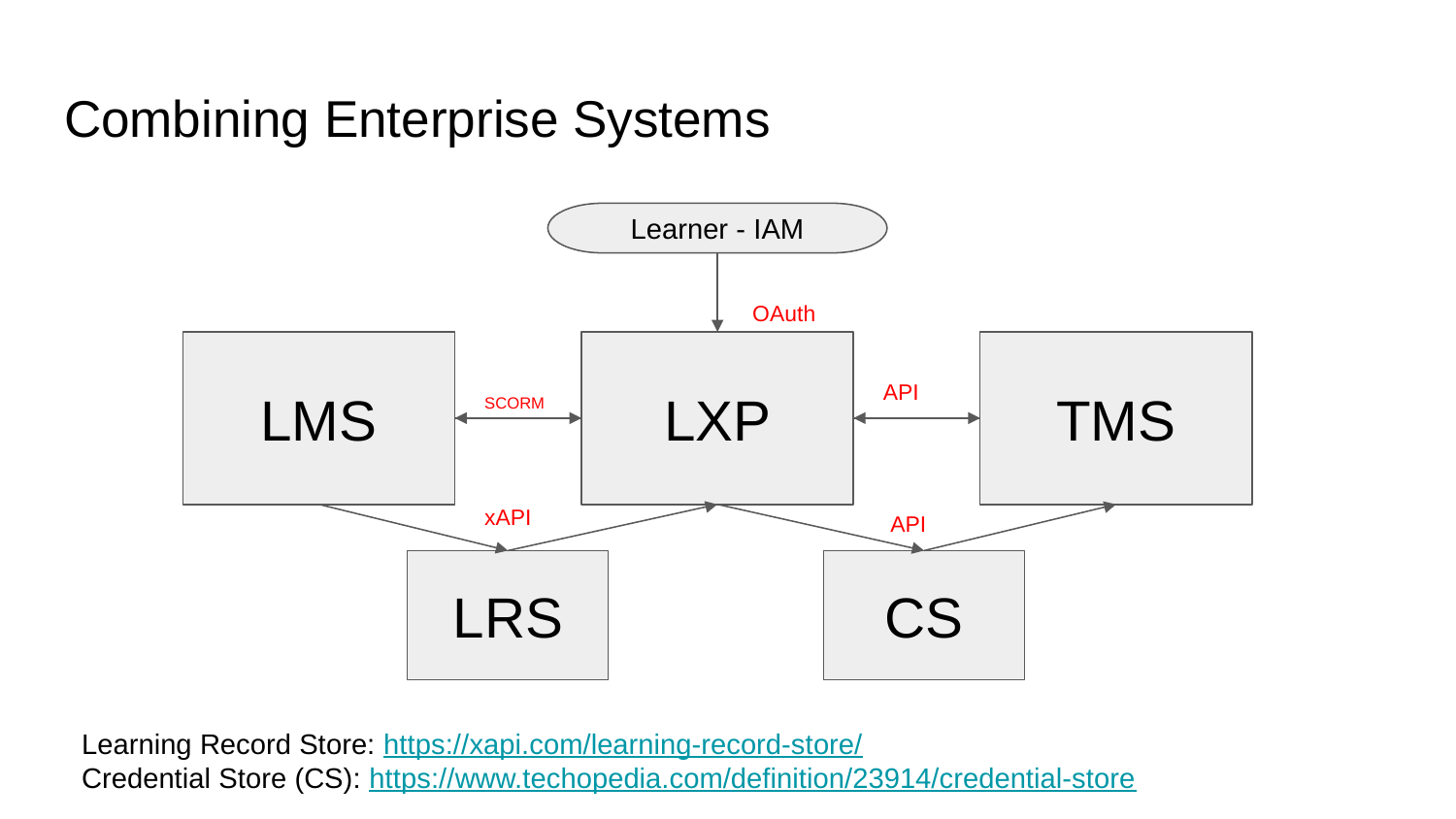

# Combining Enterprise Systems
Learner - IAM
OAuth
LMS
LXP
TMS
API
SCORM
xAPI
API
LRS
CS
Learning Record Store: https://xapi.com/learning-record-store/
Credential Store (CS): https://www.techopedia.com/definition/23914/credential-store